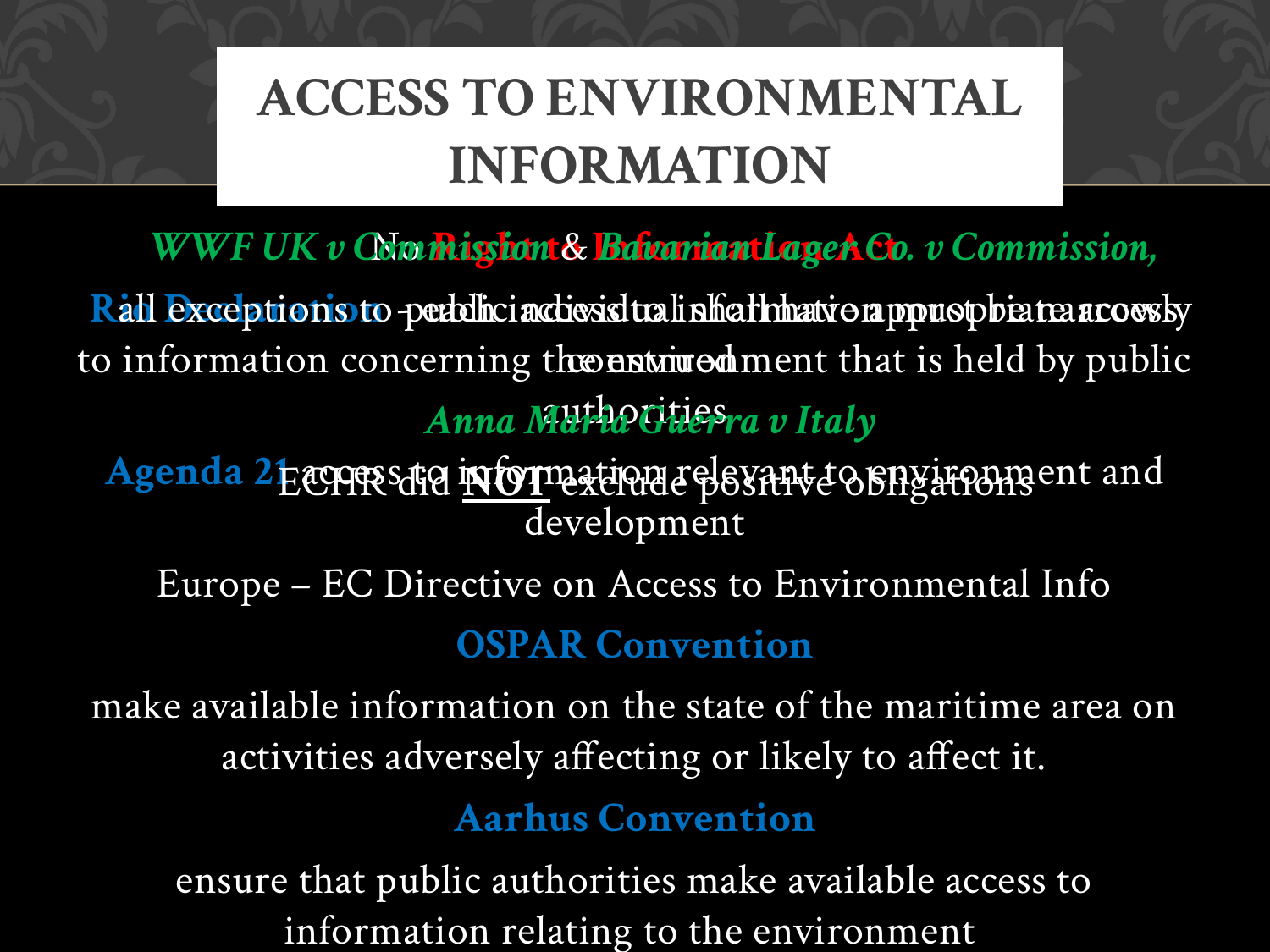

# Access to environmental information
No Right to Information Act
Rio Declaration - each individual shall have appropriate access to information concerning the environment that is held by public authorities
Agenda 21 access to information relevant to environment and development
Europe – EC Directive on Access to Environmental Info
OSPAR Convention
make available information on the state of the maritime area on activities adversely affecting or likely to affect it.
Aarhus Convention
ensure that public authorities make available access to information relating to the environment
WWF UK v Commission & Bavarian Lager Co. v Commission,
all exceptions to public access to information must be narrowly construed
Anna Maria Guerra v Italy
ECHR did NOT exclude positive obligations